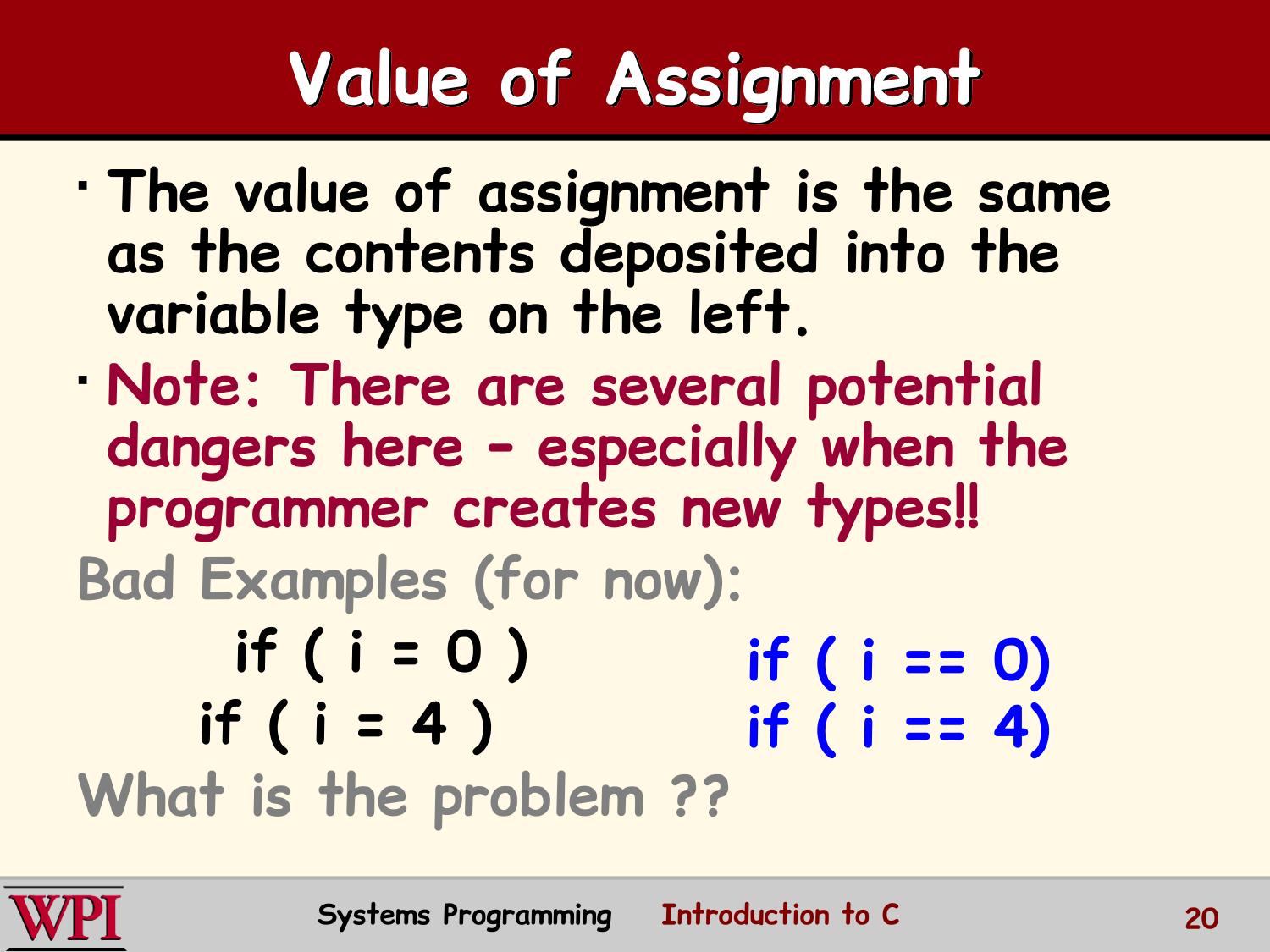

# Value of Assignment
The value of assignment is the same as the contents deposited into the variable type on the left.
Note: There are several potential dangers here – especially when the programmer creates new types!!
Bad Examples (for now):
		if ( i = 0 )
     if ( i = 4 )
What is the problem ??
if ( i == 0)
if ( i == 4)
Systems Programming    Introduction to C
20